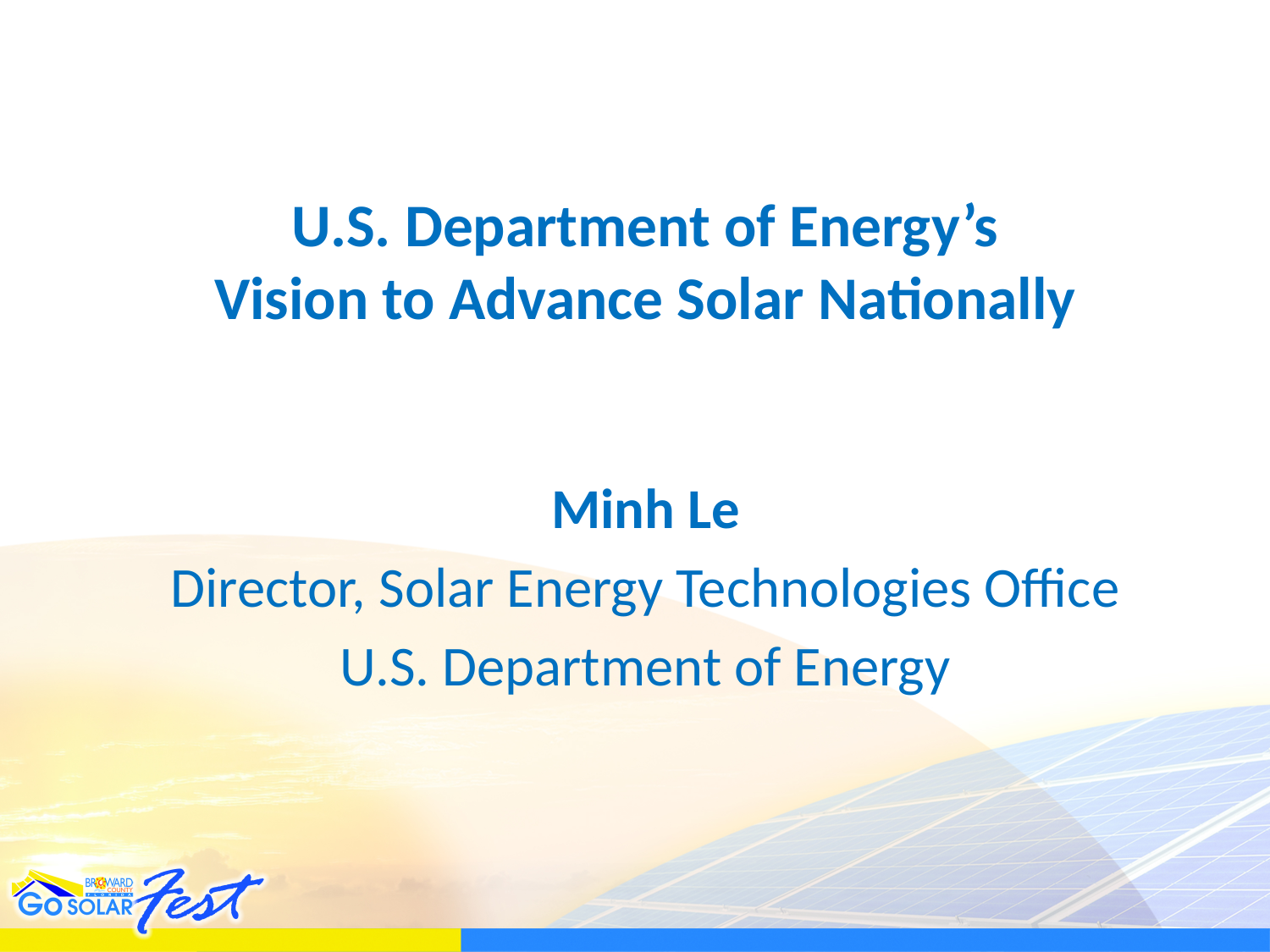

# U.S. Department of Energy’s Vision to Advance Solar Nationally
Minh Le
Director, Solar Energy Technologies Office
U.S. Department of Energy